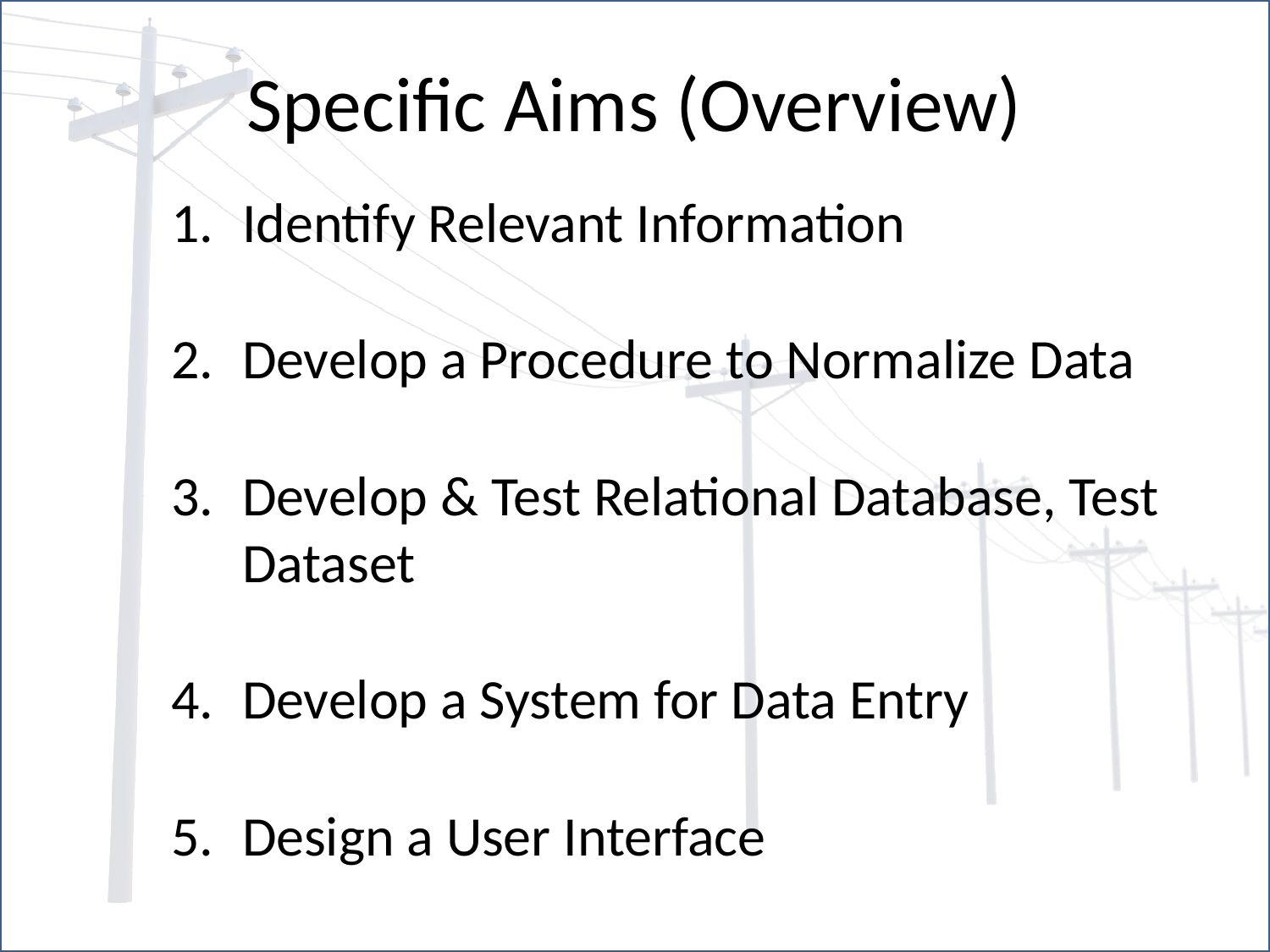

# Specific Aims (Overview)
Identify Relevant Information

Develop a Procedure to Normalize Data

Develop & Test Relational Database, Test Dataset

Develop a System for Data Entry

Design a User Interface